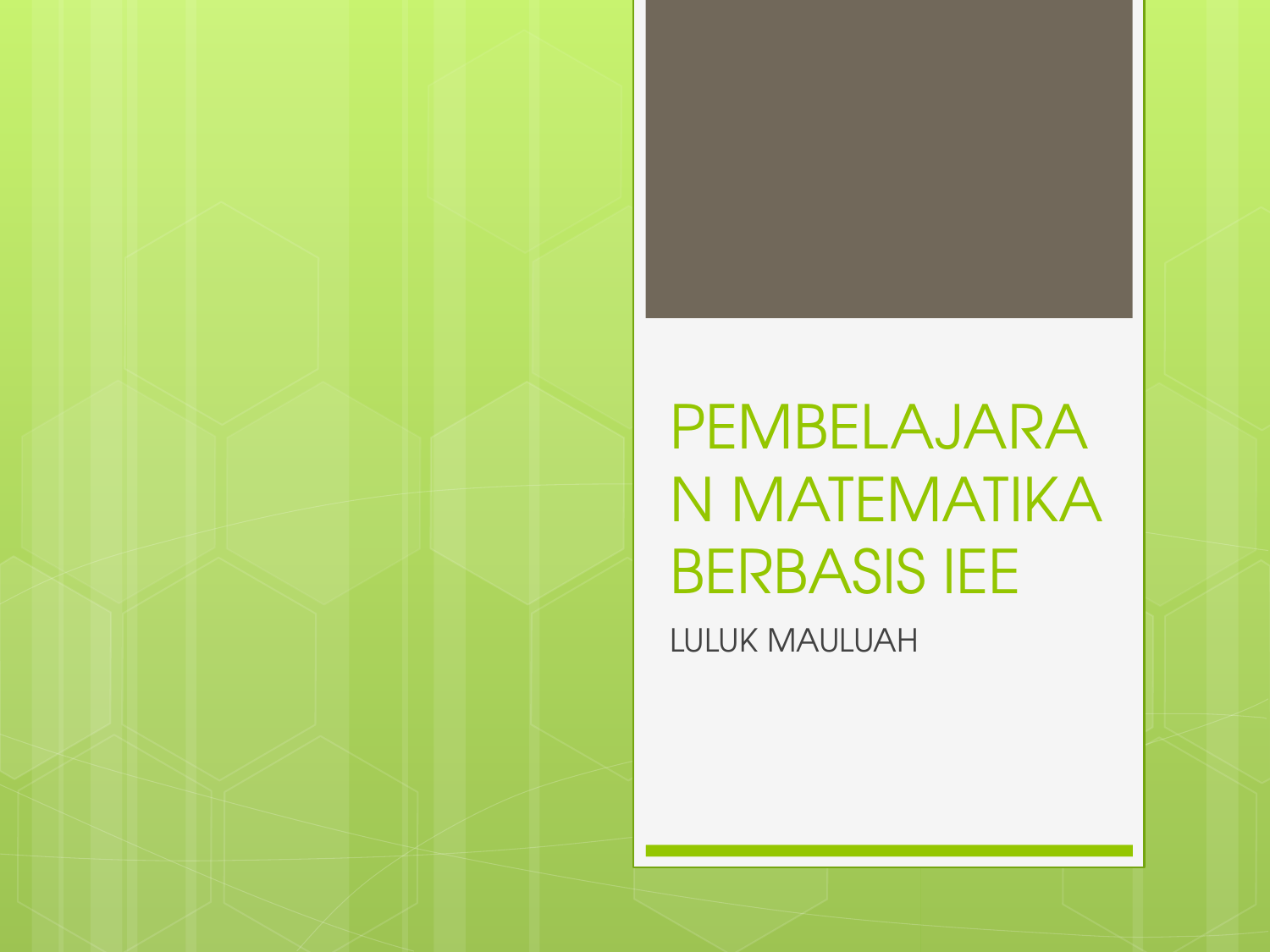

# PEMBELAJARAN MATEMATIKA BERBASIS IEE
LULUK MAULUAH